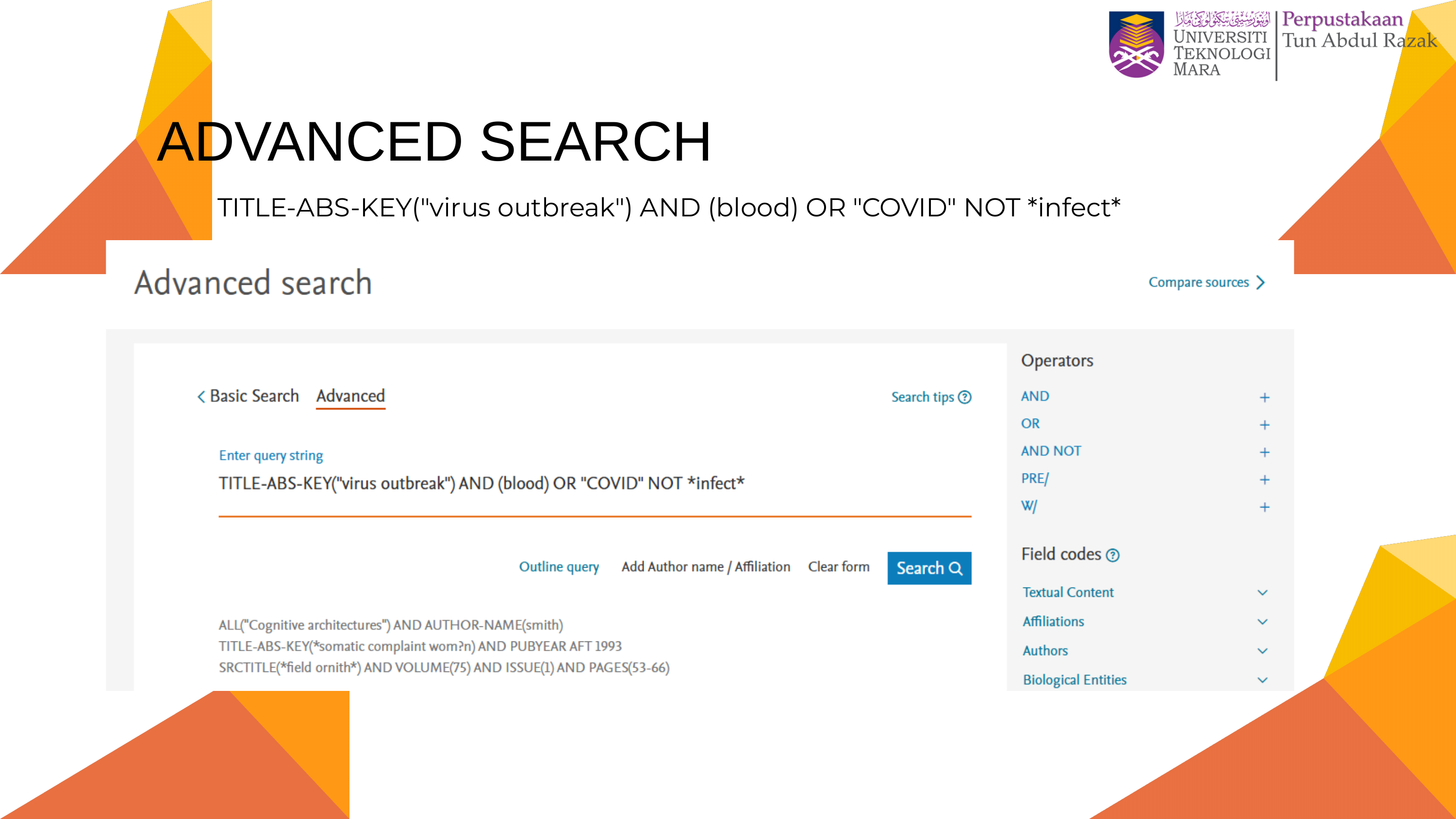

ADVANCED SEARCH
TITLE-ABS-KEY("virus outbreak") AND (blood) OR "COVID" NOT *infect*